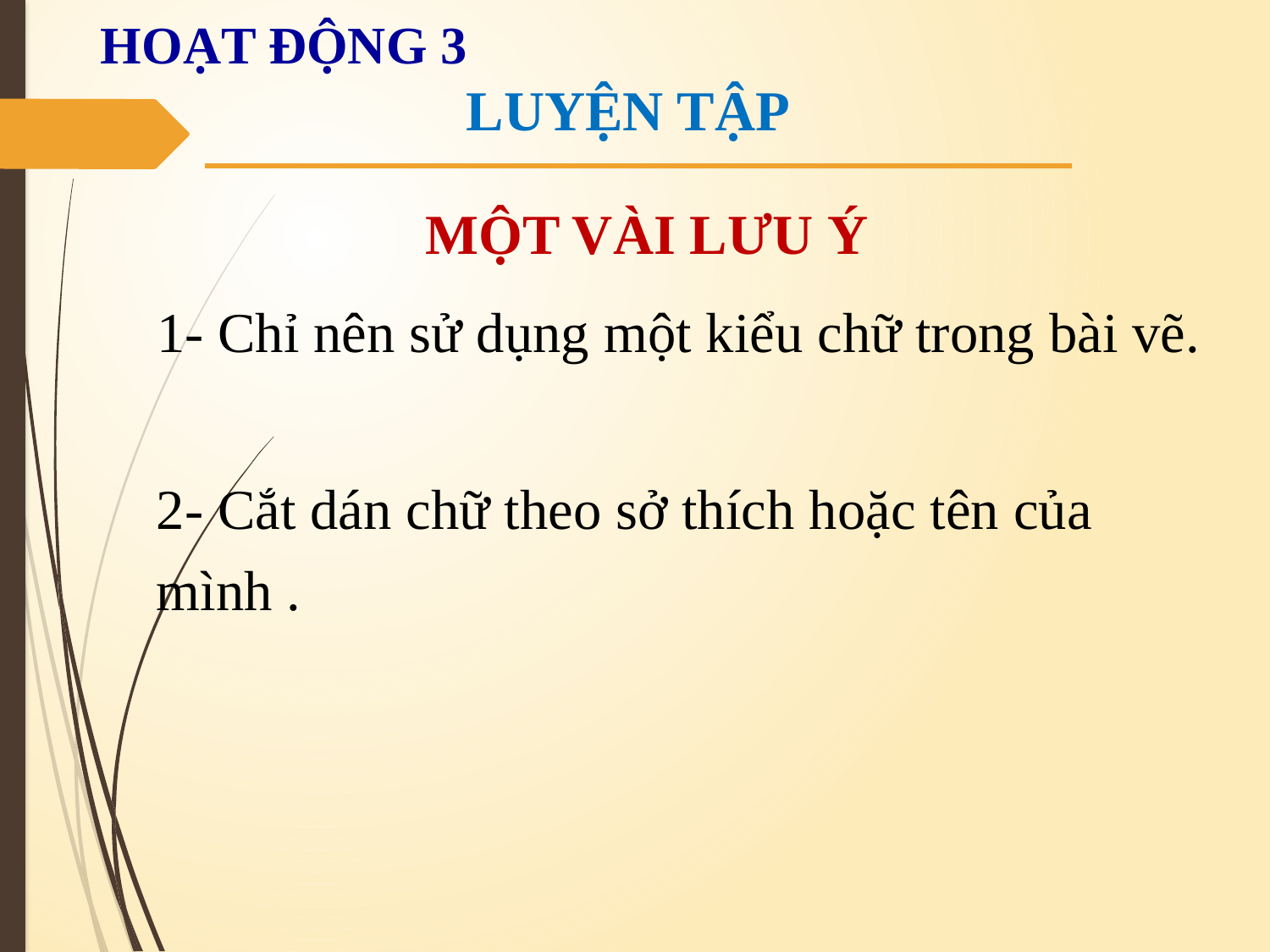

HOẠT ĐỘNG 3
LUYỆN TẬP
# MỘT VÀI LƯU Ý
1- Chỉ nên sử dụng một kiểu chữ trong bài vẽ.
2- Cắt dán chữ theo sở thích hoặc tên của mình .